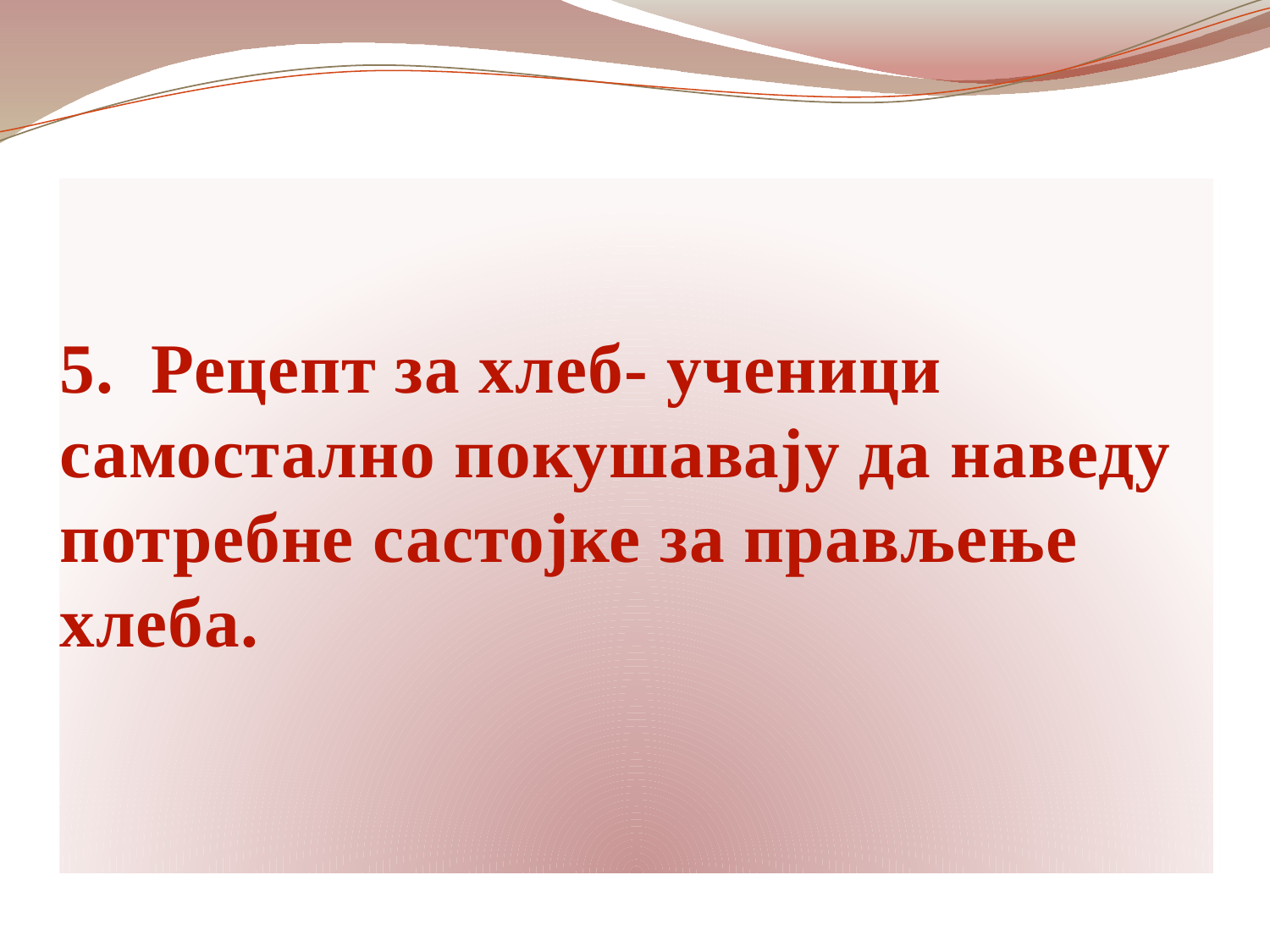

# 5.  Рецепт за хлеб- ученици самостално покушавају да наведу потребне састојке за прављење хлеба.